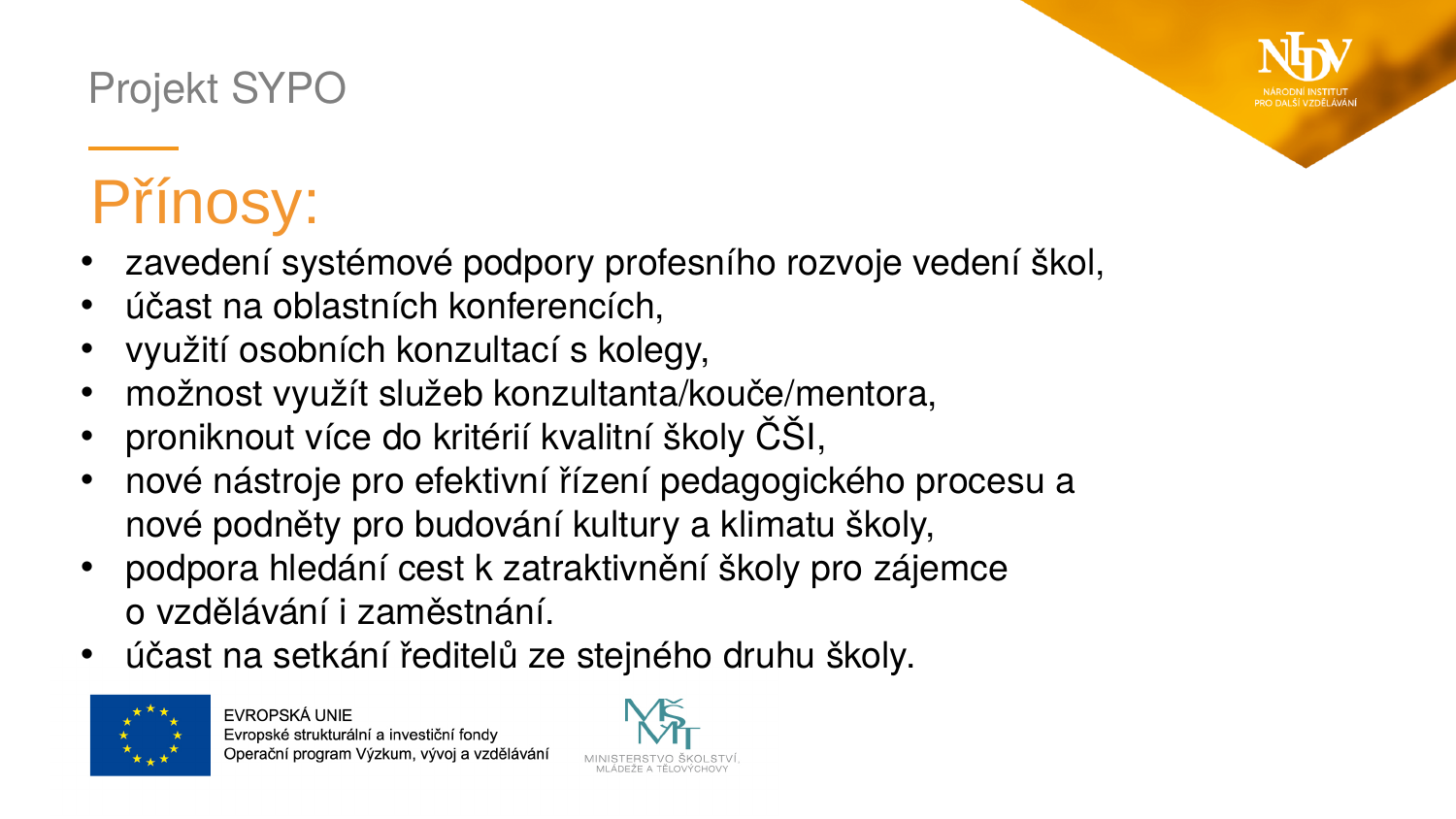

Přínosy:
zavedení systémové podpory profesního rozvoje vedení škol,
účast na oblastních konferencích,
využití osobních konzultací s kolegy,
možnost využít služeb konzultanta/kouče/mentora,
proniknout více do kritérií kvalitní školy ČŠI,
nové nástroje pro efektivní řízení pedagogického procesu a nové podněty pro budování kultury a klimatu školy,
podpora hledání cest k zatraktivnění školy pro zájemce o vzdělávání i zaměstnání.
účast na setkání ředitelů ze stejného druhu školy.